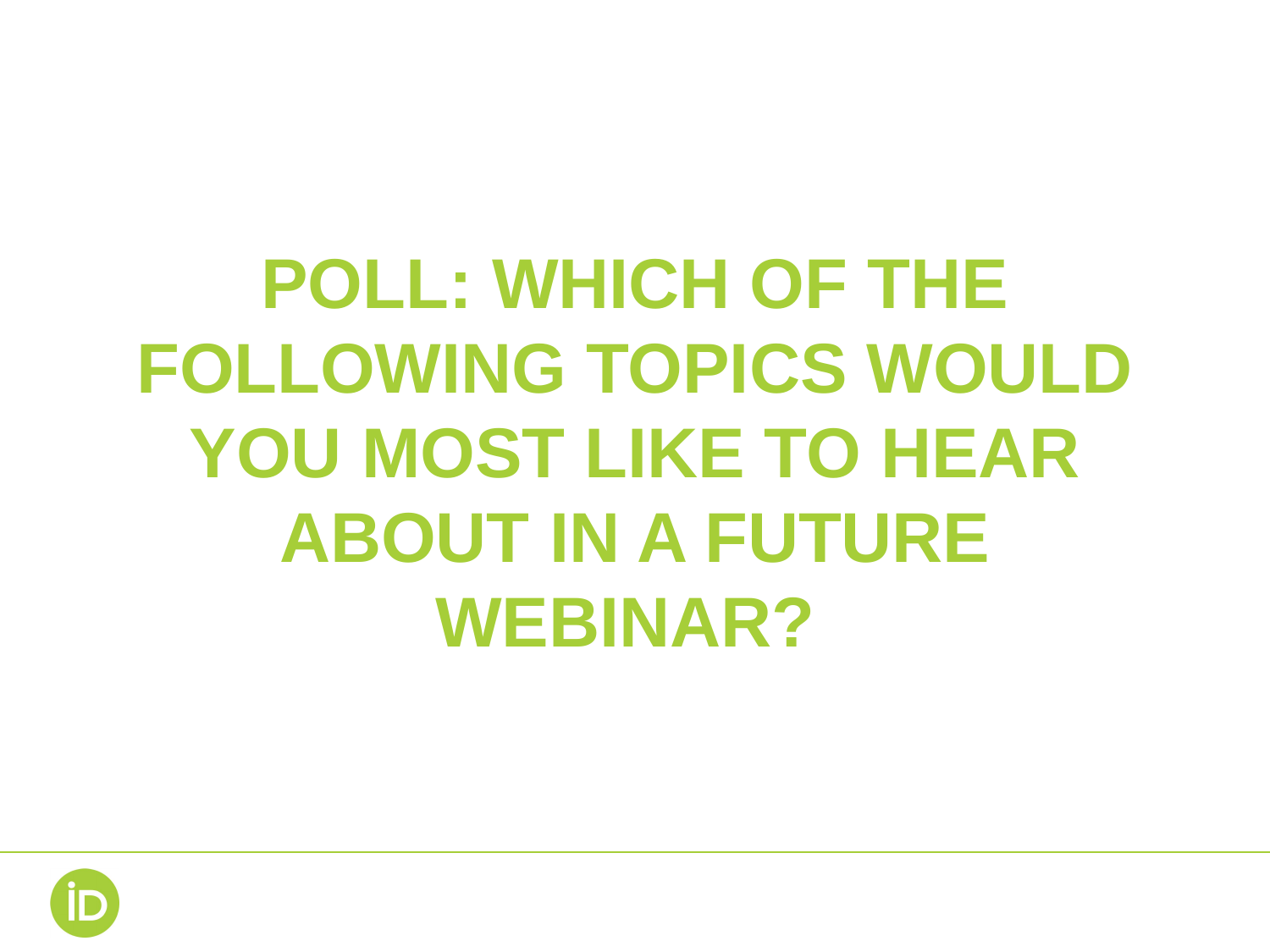

# POLL: WHICH OF THE FOLLOWING TOPICS WOULD YOU MOST LIKE TO HEAR ABOUT IN A FUTURE WEBINAR?